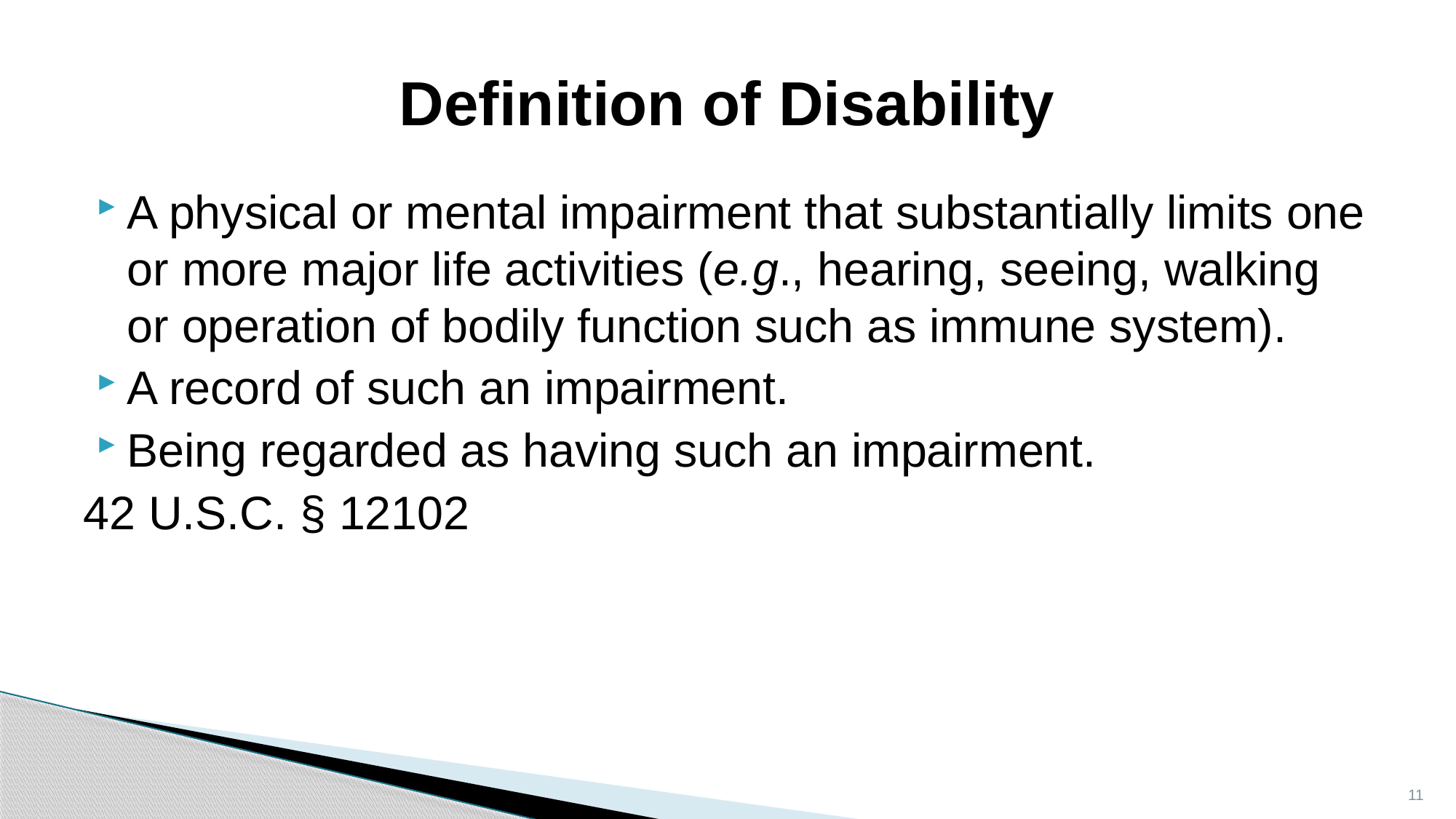

# Definition of Disability
A physical or mental impairment that substantially limits one or more major life activities (e.g., hearing, seeing, walking or operation of bodily function such as immune system).
A record of such an impairment.
Being regarded as having such an impairment.
42 U.S.C. § 12102
11